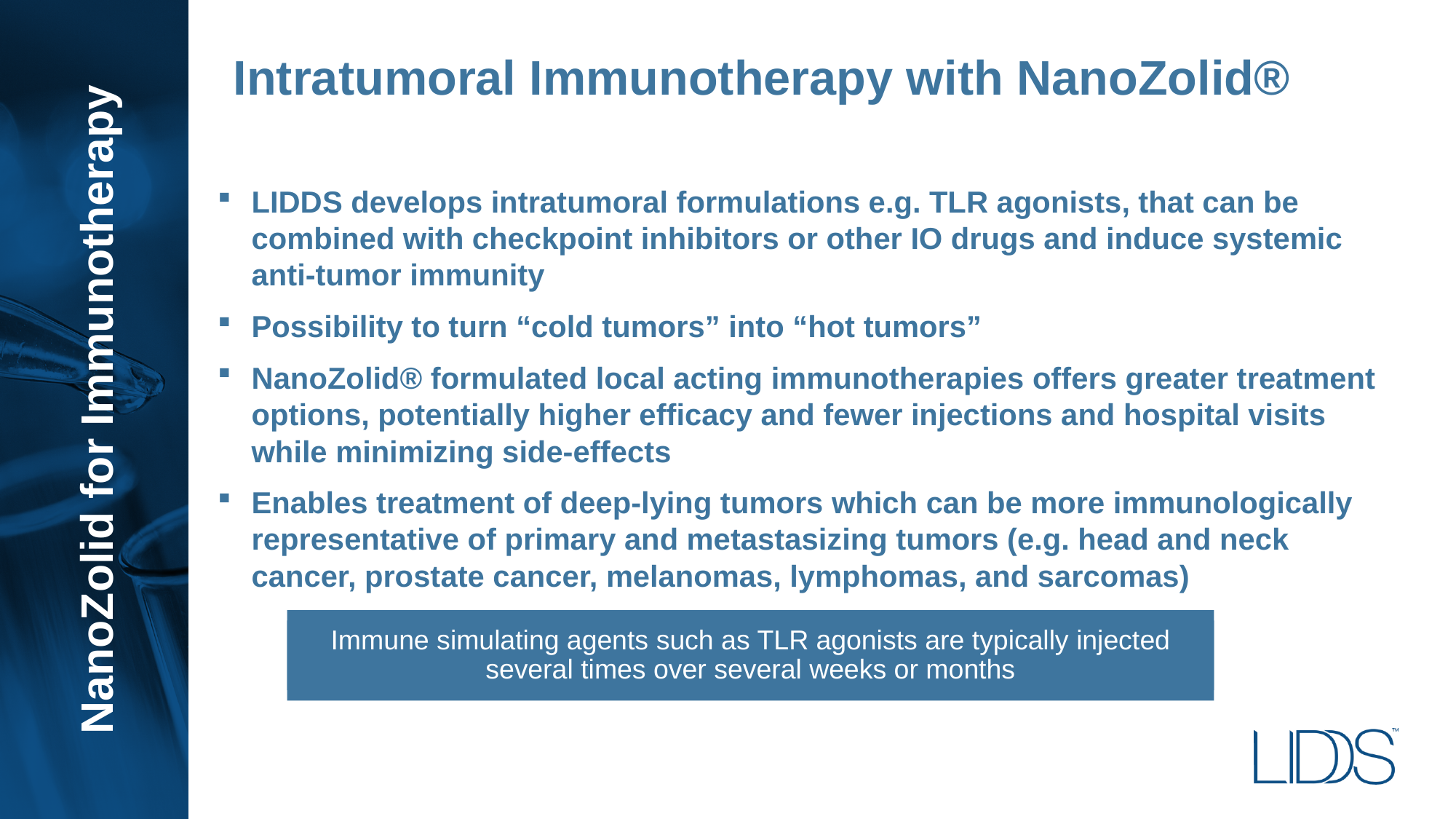

Intratumoral Immunotherapy with NanoZolid®
LIDDS develops intratumoral formulations e.g. TLR agonists, that can be combined with checkpoint inhibitors or other IO drugs and induce systemic anti-tumor immunity
Possibility to turn “cold tumors” into “hot tumors”
NanoZolid® formulated local acting immunotherapies offers greater treatment options, potentially higher efficacy and fewer injections and hospital visits while minimizing side-effects
Enables treatment of deep-lying tumors which can be more immunologically representative of primary and metastasizing tumors (e.g. head and neck cancer, prostate cancer, melanomas, lymphomas, and sarcomas)
NanoZolid for Immunotherapy

Immune simulating agents such as TLR agonists are typically injected several times over several weeks or months